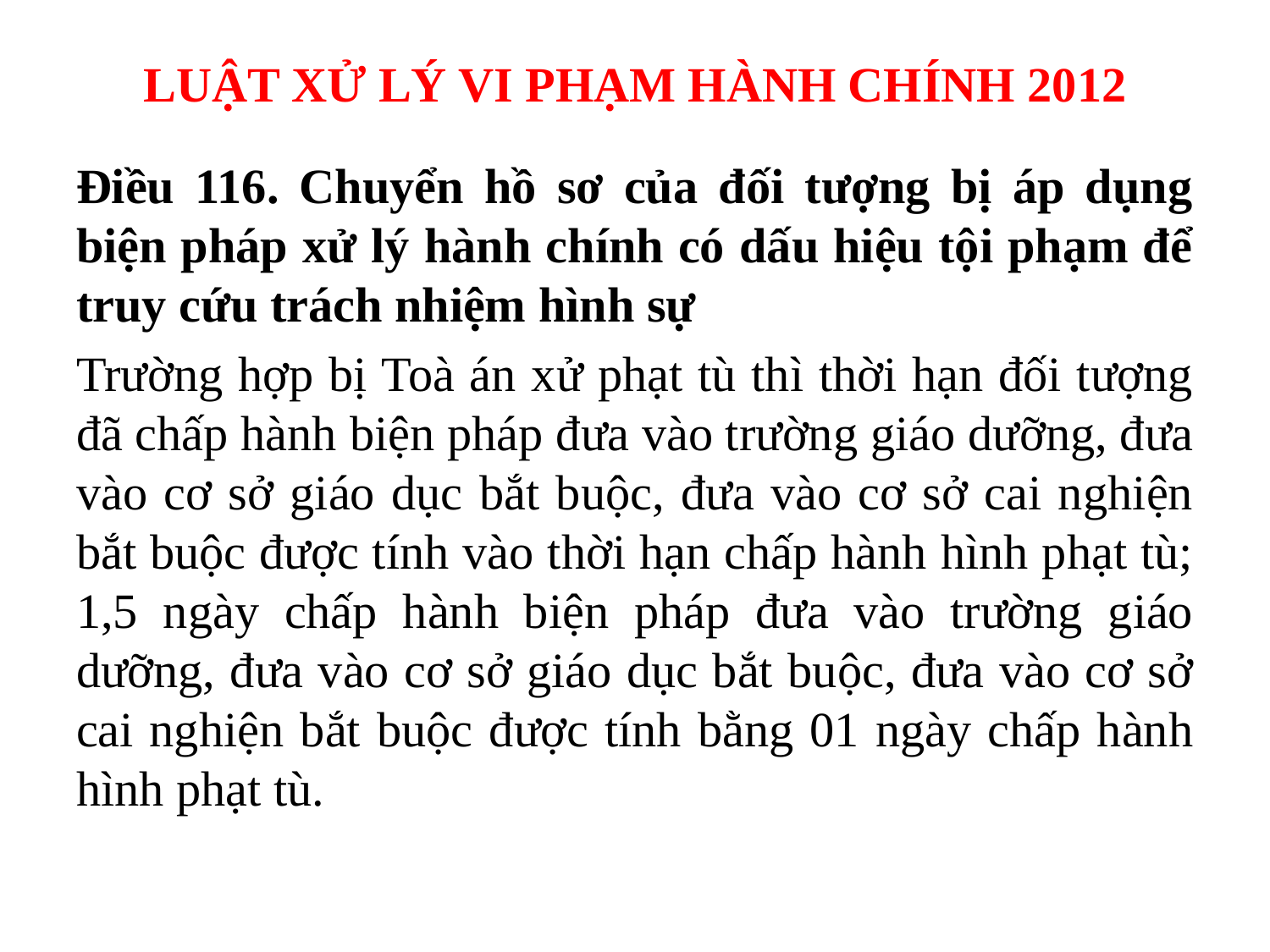

# LUẬT XỬ LÝ VI PHẠM HÀNH CHÍNH 2012
Điều 116. Chuyển hồ sơ của đối tượng bị áp dụng biện pháp xử lý hành chính có dấu hiệu tội phạm để truy cứu trách nhiệm hình sự
Trường hợp bị Toà án xử phạt tù thì thời hạn đối tượng đã chấp hành biện pháp đưa vào trường giáo dưỡng, đưa vào cơ sở giáo dục bắt buộc, đưa vào cơ sở cai nghiện bắt buộc được tính vào thời hạn chấp hành hình phạt tù; 1,5 ngày chấp hành biện pháp đưa vào trường giáo dưỡng, đưa vào cơ sở giáo dục bắt buộc, đưa vào cơ sở cai nghiện bắt buộc được tính bằng 01 ngày chấp hành hình phạt tù.